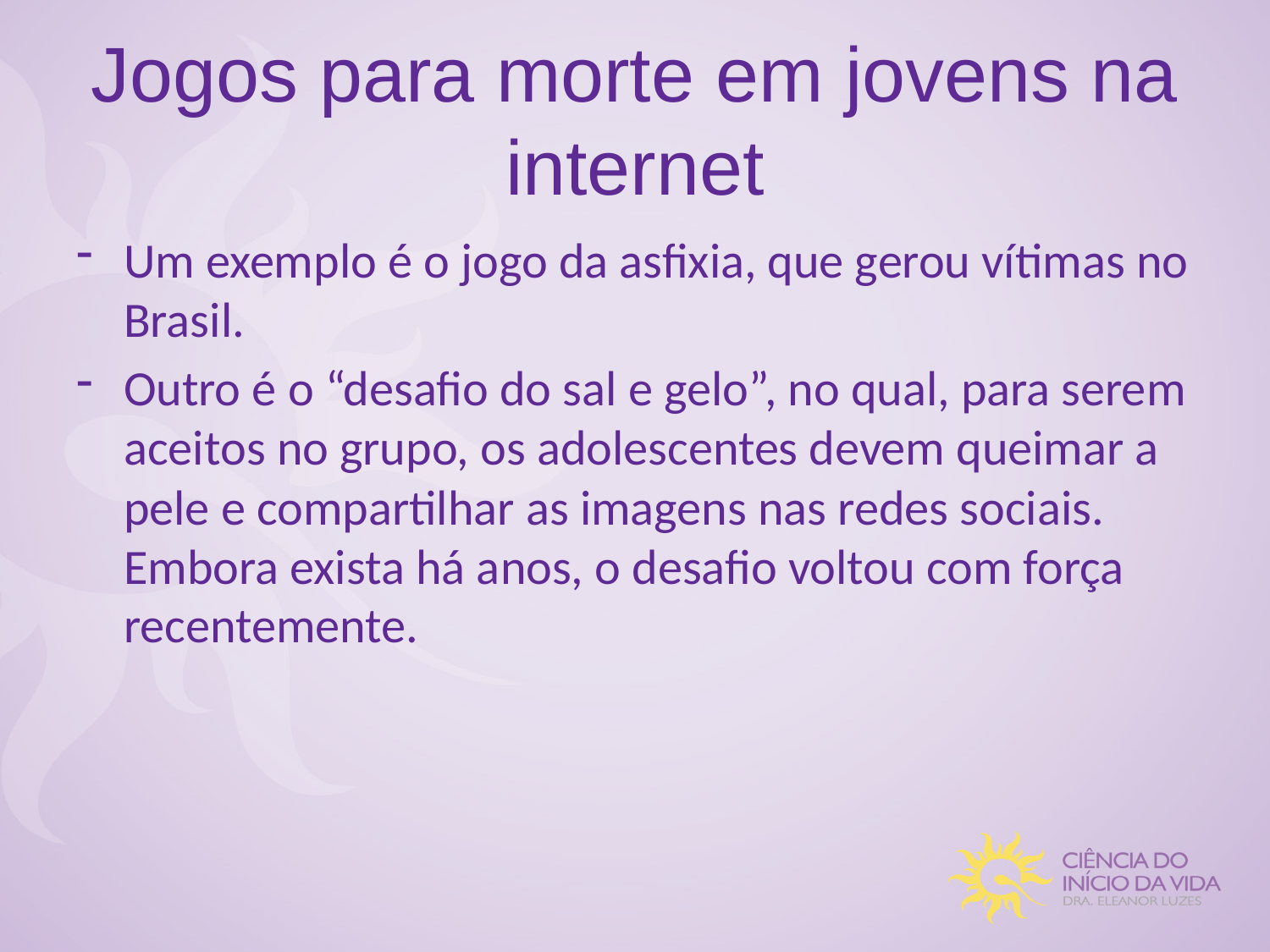

# Jogos para morte em jovens na internet
Um exemplo é o jogo da asfixia, que gerou vítimas no Brasil.
Outro é o “desafio do sal e gelo”, no qual, para serem aceitos no grupo, os adolescentes devem queimar a pele e compartilhar as imagens nas redes sociais. Embora exista há anos, o desafio voltou com força recentemente.